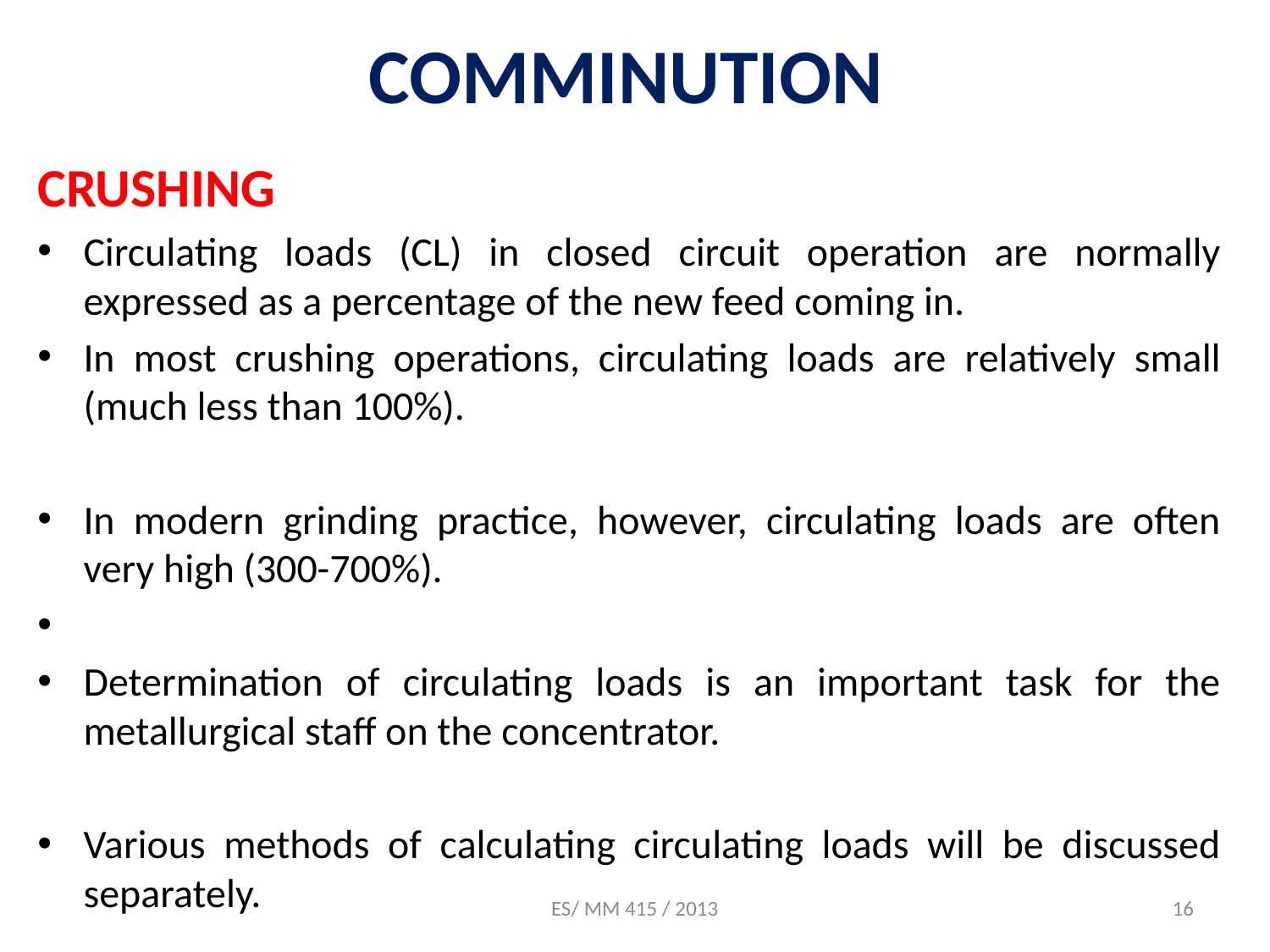

# COMMINUTION
CRUSHING
Circulating loads (CL) in closed circuit operation are normally expressed as a percentage of the new feed coming in.
In most crushing operations, circulating loads are relatively small (much less than 100%).

In modern grinding practice, however, circulating loads are often very high (300-700%).

Determination of circulating loads is an important task for the metallurgical staff on the concentrator.

Various methods of calculating circulating loads will be discussed separately.

ES/ MM 415 / 2013
16